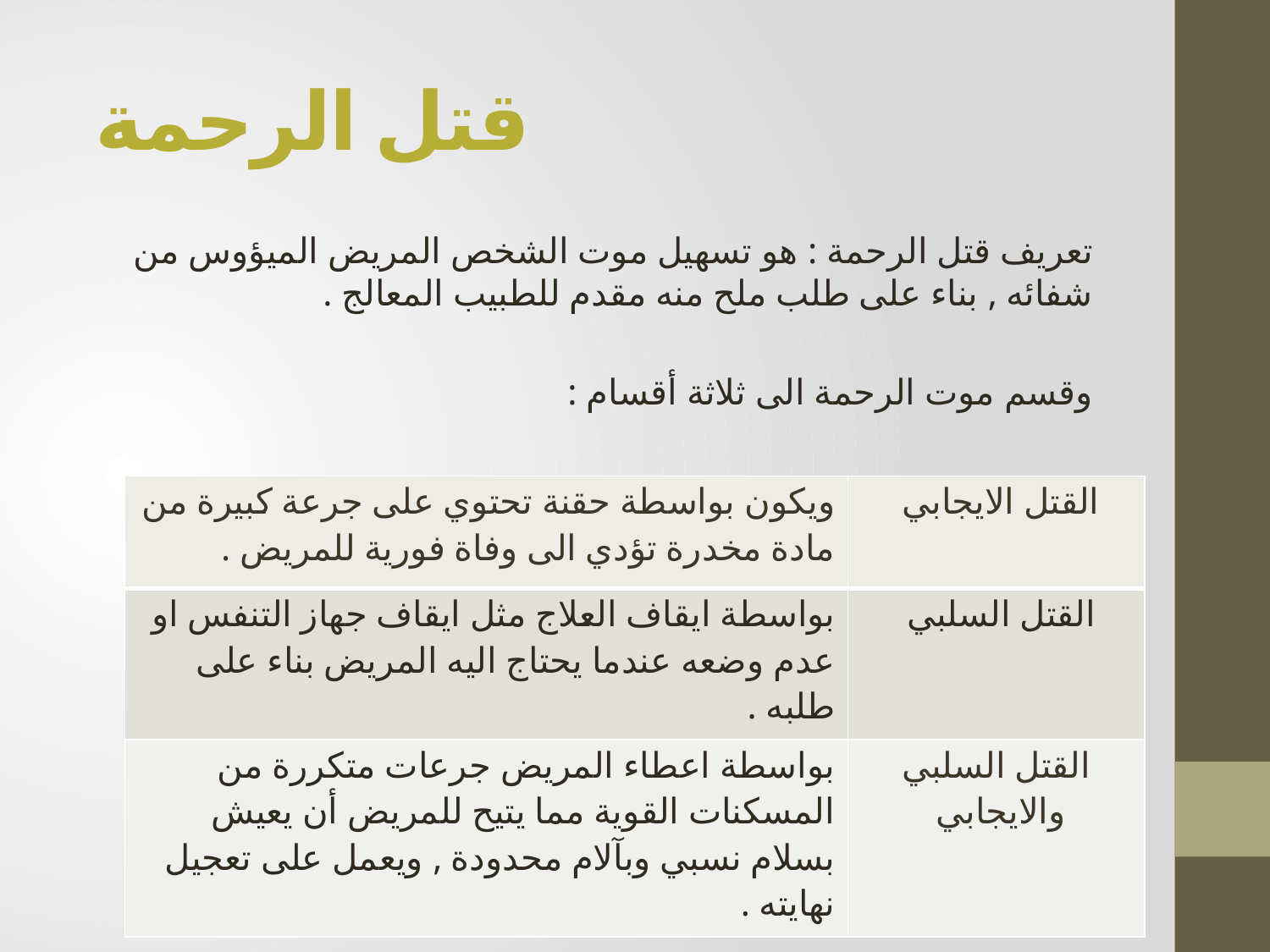

# قتل الرحمة
تعريف قتل الرحمة : هو تسهيل موت الشخص المريض الميؤوس من شفائه , بناء على طلب ملح منه مقدم للطبيب المعالج .

وقسم موت الرحمة الى ثلاثة أقسام :
| ويكون بواسطة حقنة تحتوي على جرعة كبيرة من مادة مخدرة تؤدي الى وفاة فورية للمريض . | القتل الايجابي |
| --- | --- |
| بواسطة ايقاف العلاج مثل ايقاف جهاز التنفس او عدم وضعه عندما يحتاج اليه المريض بناء على طلبه . | القتل السلبي |
| بواسطة اعطاء المريض جرعات متكررة من المسكنات القوية مما يتيح للمريض أن يعيش بسلام نسبي وبآلام محدودة , ويعمل على تعجيل نهايته . | القتل السلبي والايجابي |